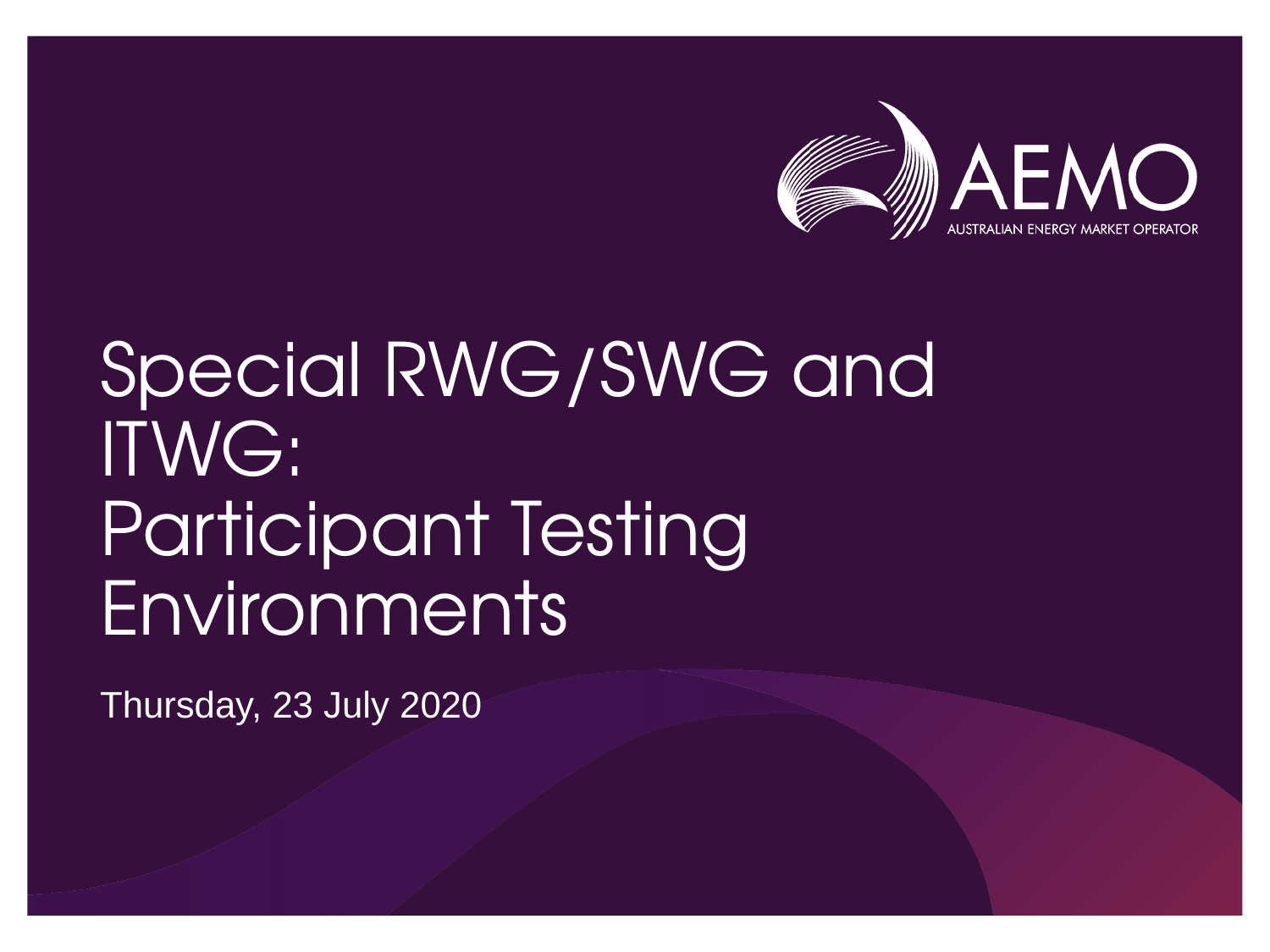

# Special RWG/SWG and ITWG: Participant Testing Environments
Thursday, 23 July 2020